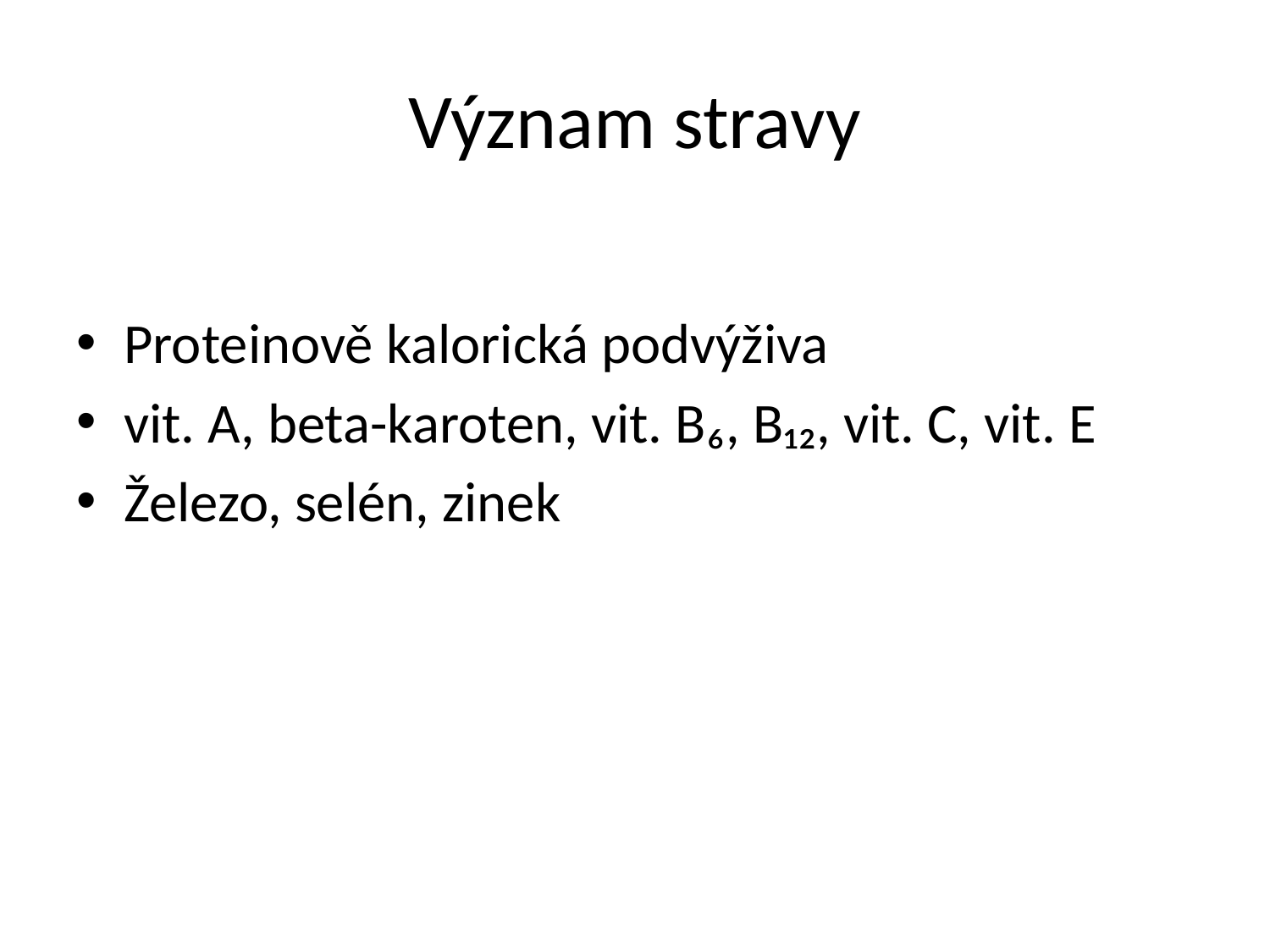

# Význam stravy

Proteinově kalorická podvýživa
vit. A, beta-karoten, vit. B₆, B₁₂, vit. C, vit. E
Železo, selén, zinek